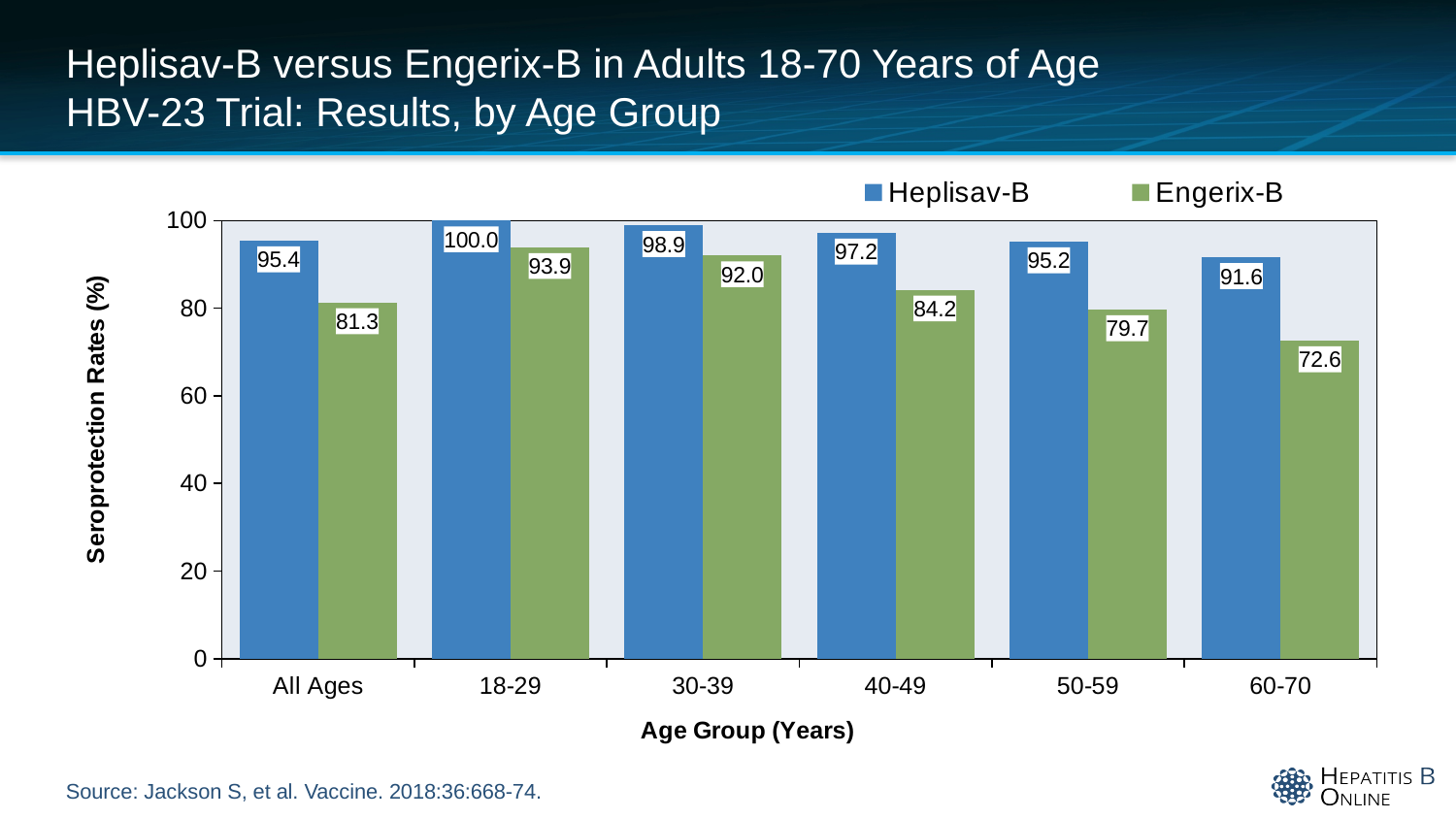

# Heplisav-B versus Engerix-B in Adults 18-70 Years of Age HBV-23 Trial: Results, by Age Group

### Chart

| Category | Heplisav-B | Engerix-B |
|---|---|---|
| All Ages | 95.4 | 81.3 |
| 18-29 | 100.0 | 93.9 |
| 30-39 | 98.9 | 92.0 |
| 40-49 | 97.2 | 84.2 |
| 50-59 | 95.2 | 79.7 |
| 60-70 | 91.6 | 72.6 |
Source: Jackson S, et al. Vaccine. 2018:36:668-74.